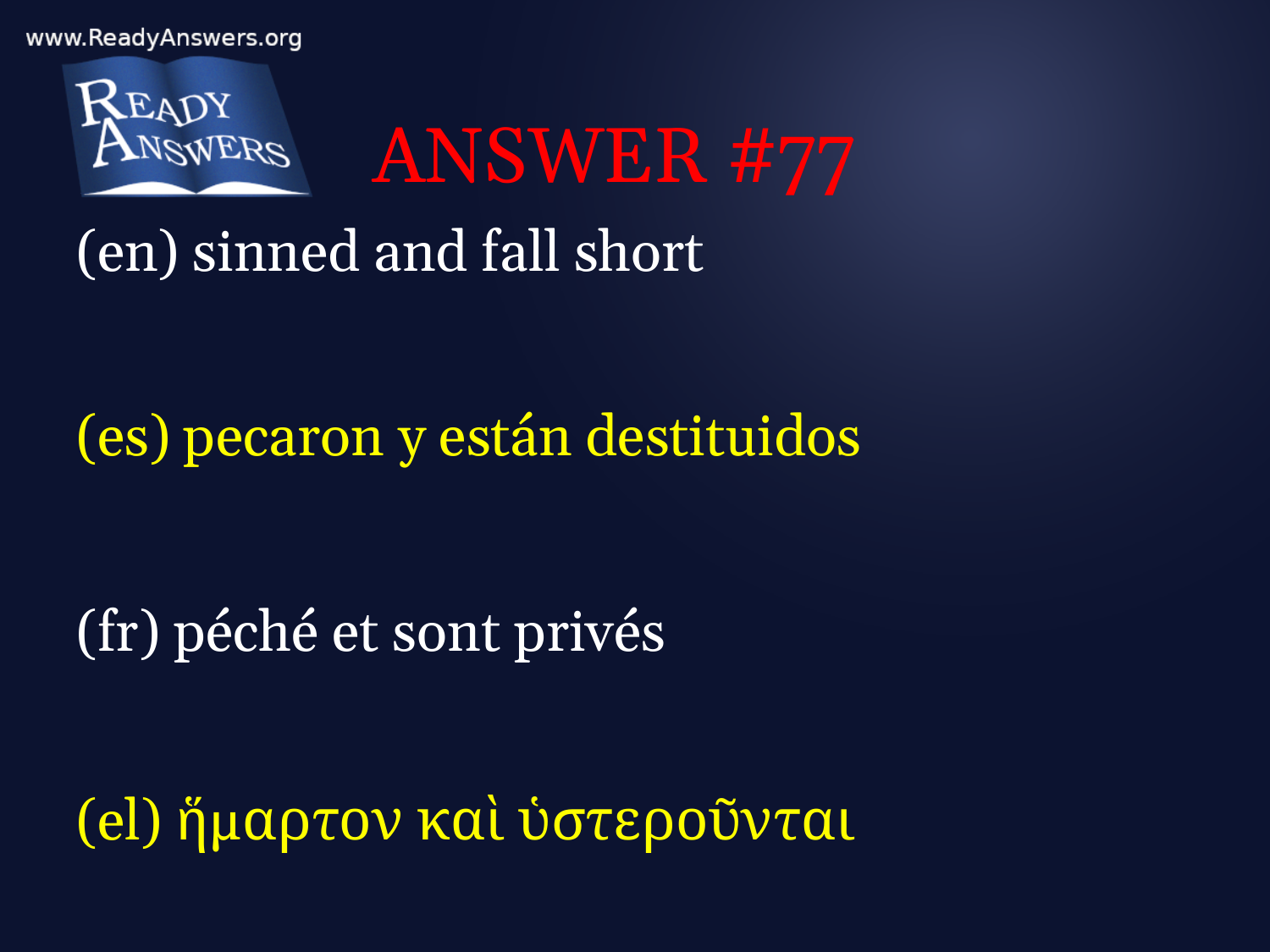

# ANSWER #77
(en) sinned and fall short
(es) pecaron y están destituidos
(fr) péché et sont privés
(el) ἥμαρτον καὶ ὑστεροῦνται